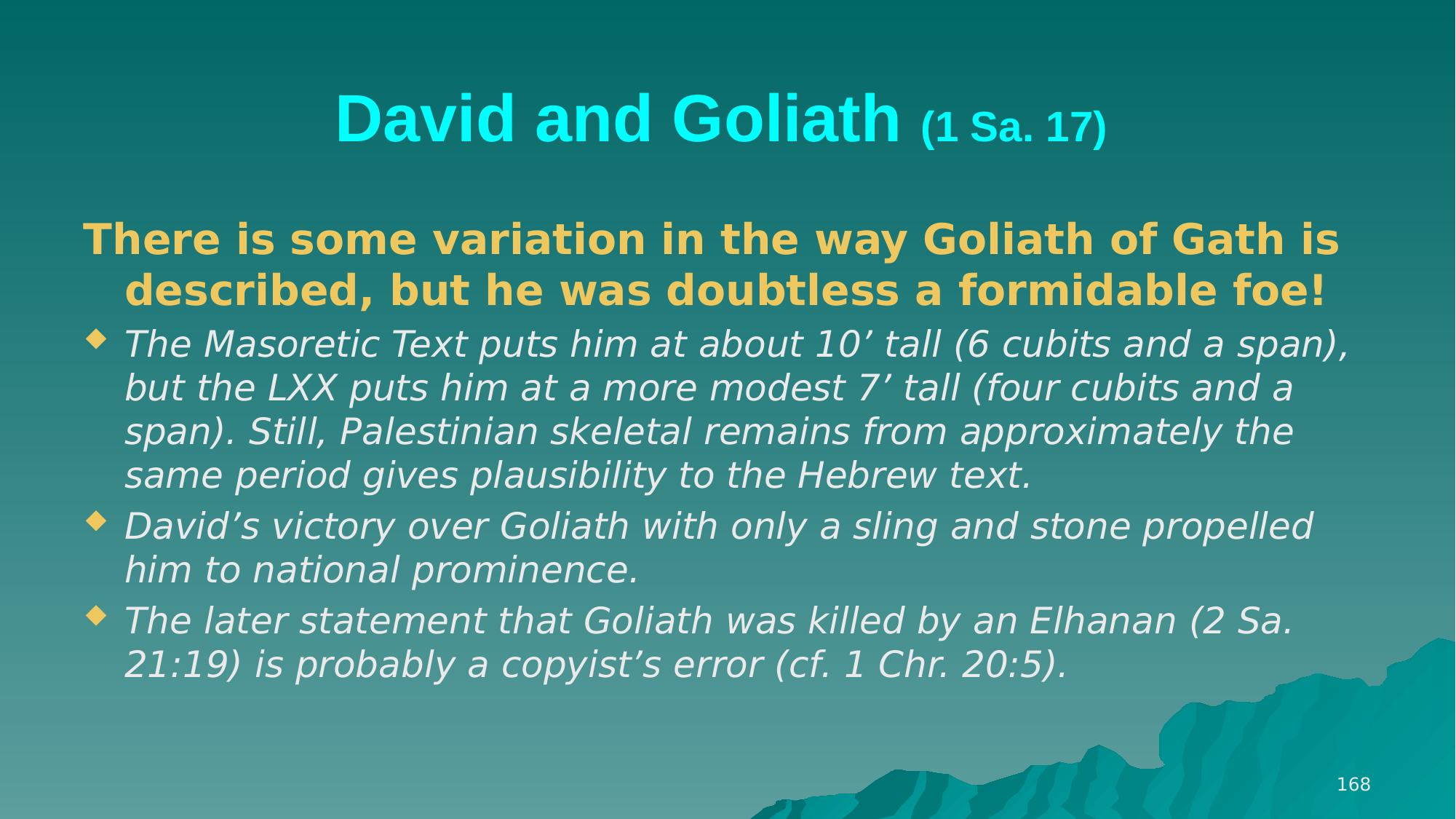

# David and Goliath (1 Sa. 17)
There is some variation in the way Goliath of Gath is described, but he was doubtless a formidable foe!
The Masoretic Text puts him at about 10’ tall (6 cubits and a span), but the LXX puts him at a more modest 7’ tall (four cubits and a span). Still, Palestinian skeletal remains from approximately the same period gives plausibility to the Hebrew text.
David’s victory over Goliath with only a sling and stone propelled him to national prominence.
The later statement that Goliath was killed by an Elhanan (2 Sa. 21:19) is probably a copyist’s error (cf. 1 Chr. 20:5).
168